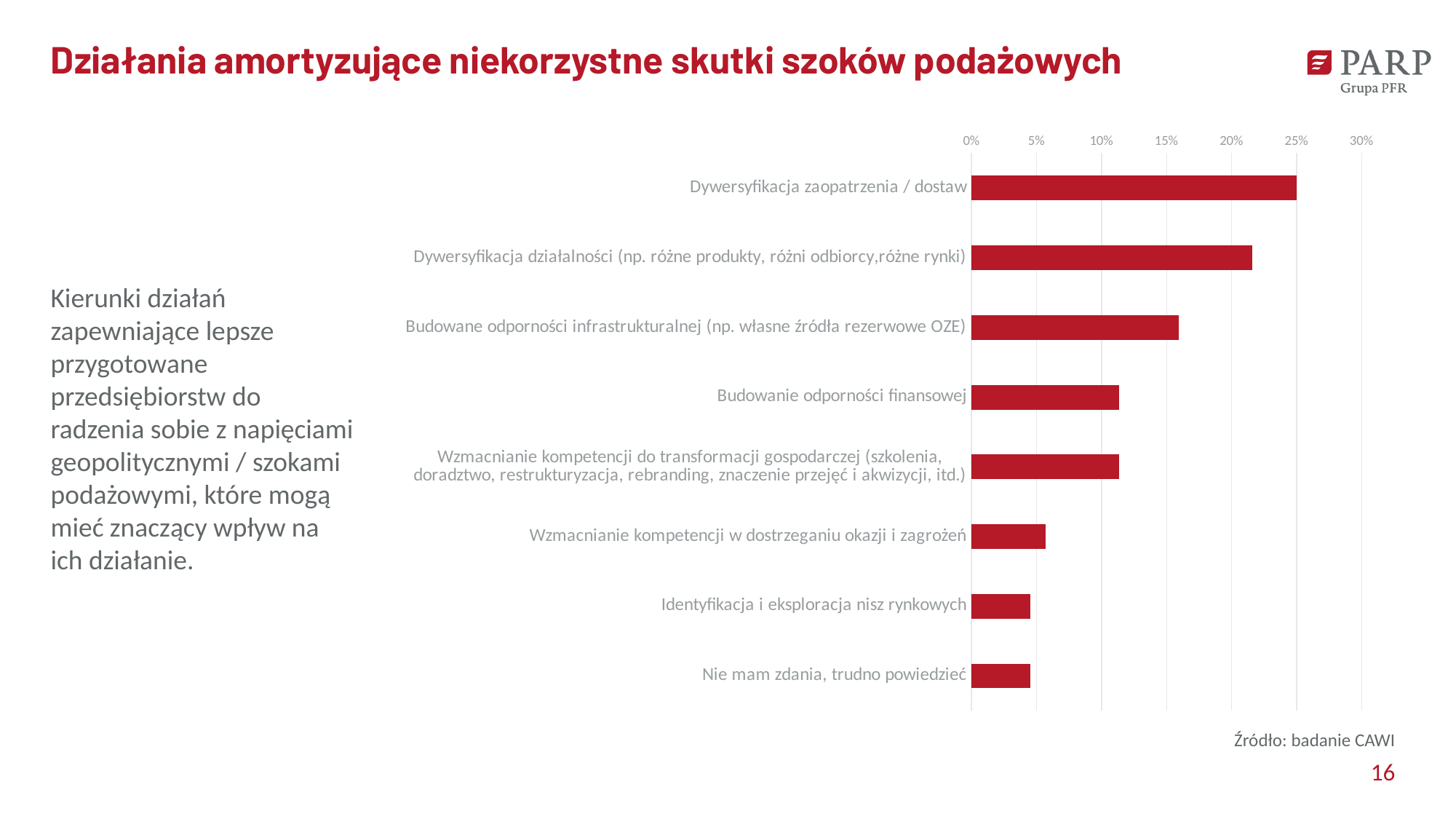

# Działania amortyzujące niekorzystne skutki szoków podażowych

### Chart

| Category |  |
|---|---|
| Dywersyfikacja zaopatrzenia / dostaw | 0.25 |
| Dywersyfikacja działalności (np. różne produkty, różni odbiorcy,różne rynki) | 0.2159090909090909 |
| Budowane odporności infrastrukturalnej (np. własne źródła rezerwowe OZE) | 0.1590909090909091 |
| Budowanie odporności finansowej | 0.11363636363636363 |
| Wzmacnianie kompetencji do transformacji gospodarczej (szkolenia, doradztwo, restrukturyzacja, rebranding, znaczenie przejęć i akwizycji, itd.) | 0.11363636363636363 |
| Wzmacnianie kompetencji w dostrzeganiu okazji i zagrożeń | 0.056818181818181816 |
| Identyfikacja i eksploracja nisz rynkowych | 0.045454545454545456 |
| Nie mam zdania, trudno powiedzieć | 0.045454545454545456 |
Kierunki działań zapewniające lepsze przygotowane przedsiębiorstw do radzenia sobie z napięciami geopolitycznymi / szokami podażowymi, które mogą mieć znaczący wpływ na ich działanie.
Źródło: badanie CAWI